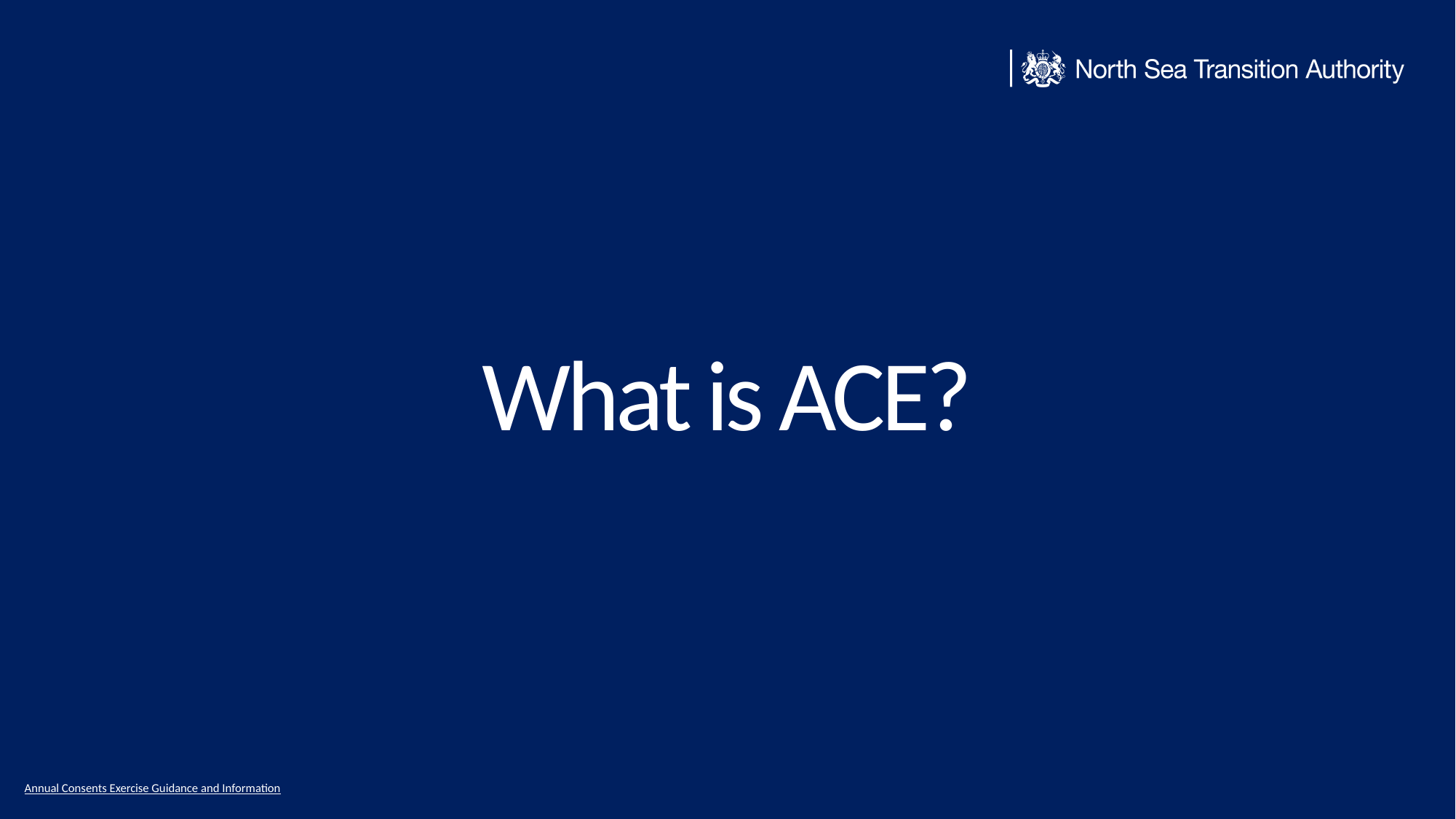

What is ACE?
Annual Consents Exercise Guidance and Information